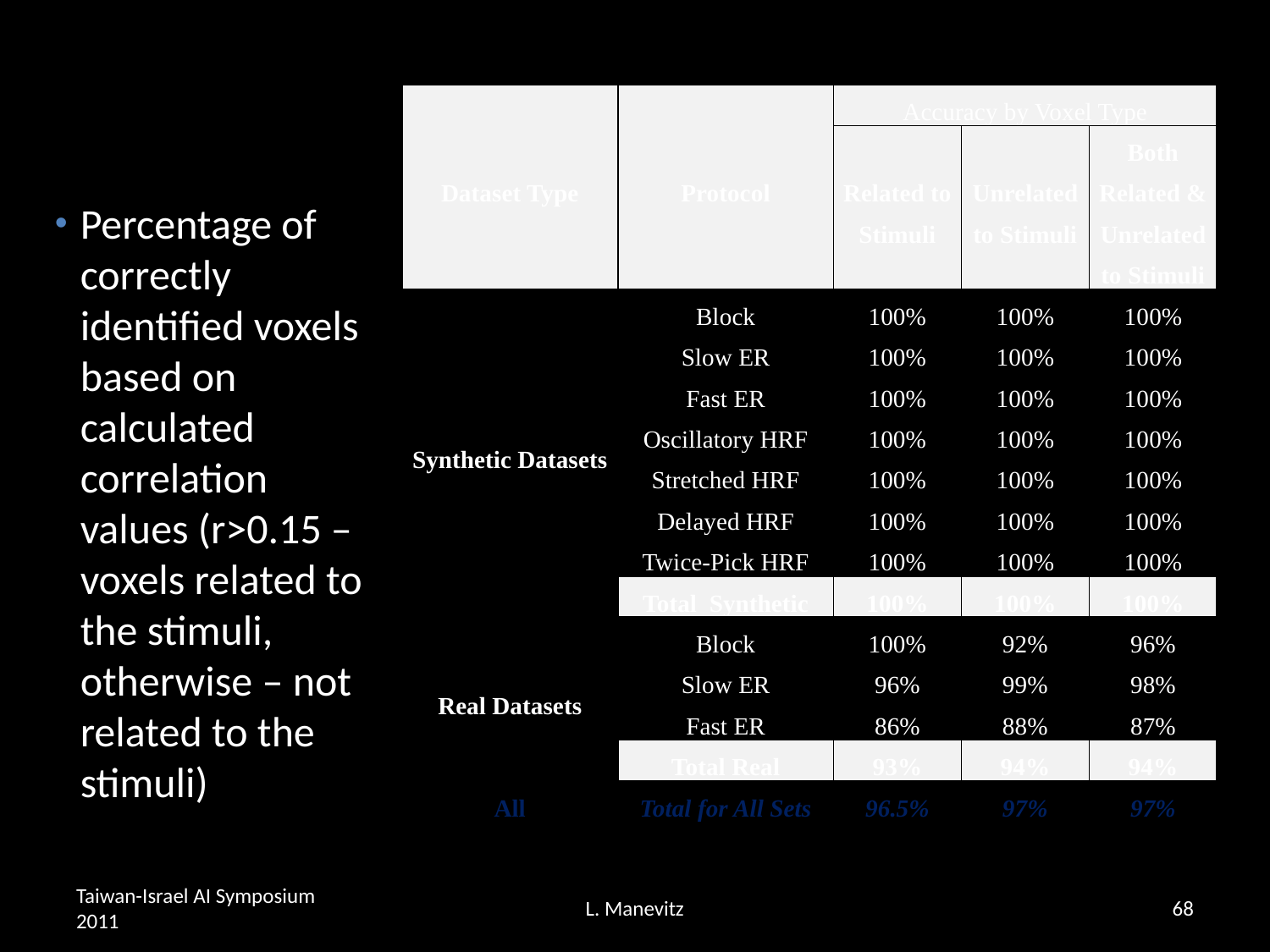

# Summary
| Dataset Type | Protocol | Accuracy by Voxel Type |  |  |
| --- | --- | --- | --- | --- |
|  |  | Related to Stimuli | Unrelated to Stimuli | Both Related & Unrelated to Stimuli |
| Synthetic Datasets | Block | 100% | 100% | 100% |
|  | Slow ER | 100% | 100% | 100% |
|  | Fast ER | 100% | 100% | 100% |
|  | Oscillatory HRF | 100% | 100% | 100% |
|  | Stretched HRF | 100% | 100% | 100% |
|  | Delayed HRF | 100% | 100% | 100% |
|  | Twice-Pick HRF | 100% | 100% | 100% |
|  | Total Synthetic | 100% | 100% | 100% |
| Real Datasets | Block | 100% | 92% | 96% |
|  | Slow ER | 96% | 99% | 98% |
|  | Fast ER | 86% | 88% | 87% |
|  | Total Real | 93% | 94% | 94% |
| All | Total for All Sets | 96.5% | 97% | 97% |
Percentage of correctly identified voxels based on calculated correlation values (r>0.15 – voxels related to the stimuli, otherwise – not related to the stimuli)
Taiwan-Israel AI Symposium 2011
L. Manevitz
68